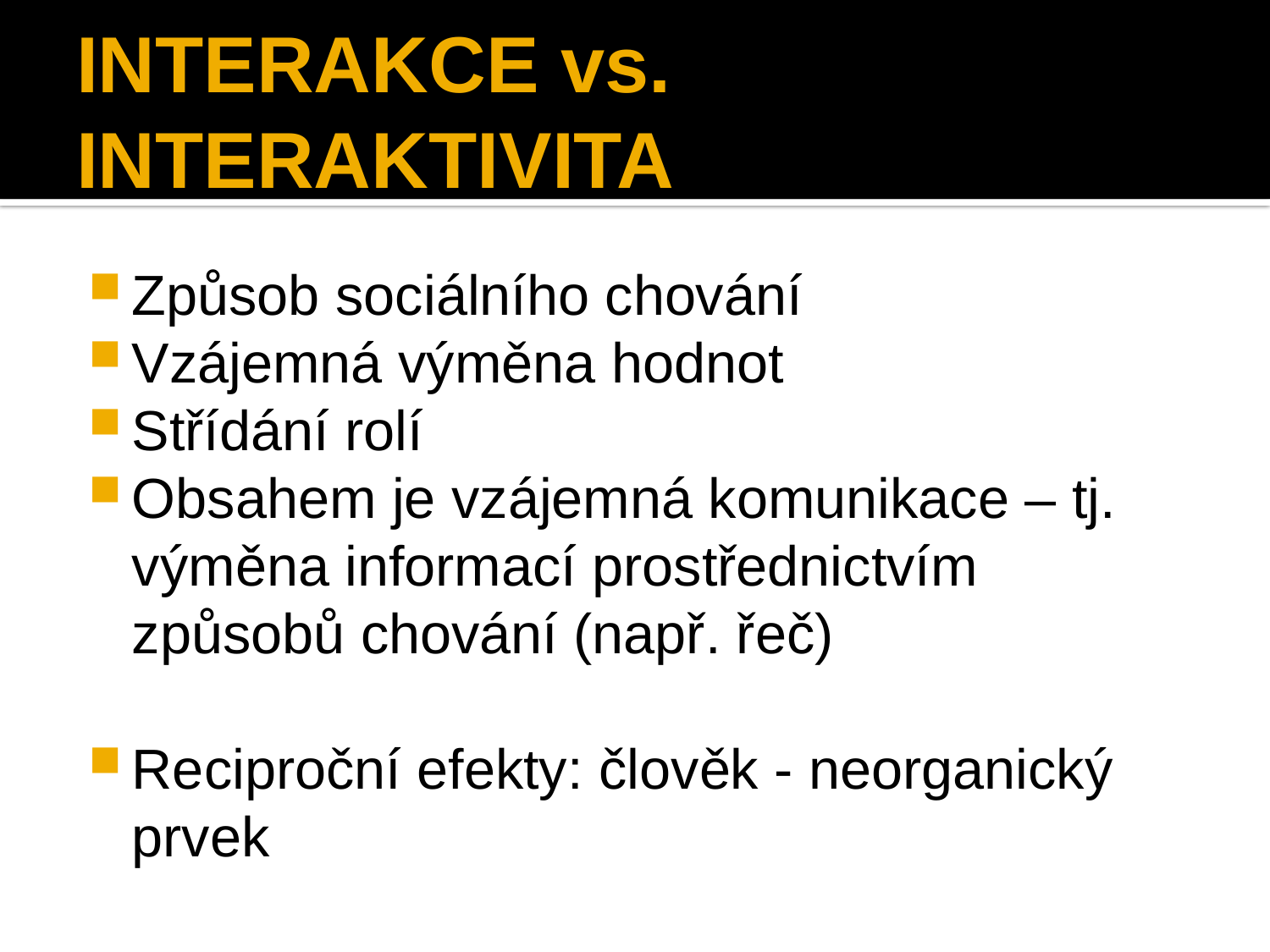

# INTERAKCE vs. INTERAKTIVITA
Způsob sociálního chování
Vzájemná výměna hodnot
Střídání rolí
Obsahem je vzájemná komunikace – tj. výměna informací prostřednictvím  způsobů chování (např. řeč)

Reciproční efekty: člověk - neorganický prvek